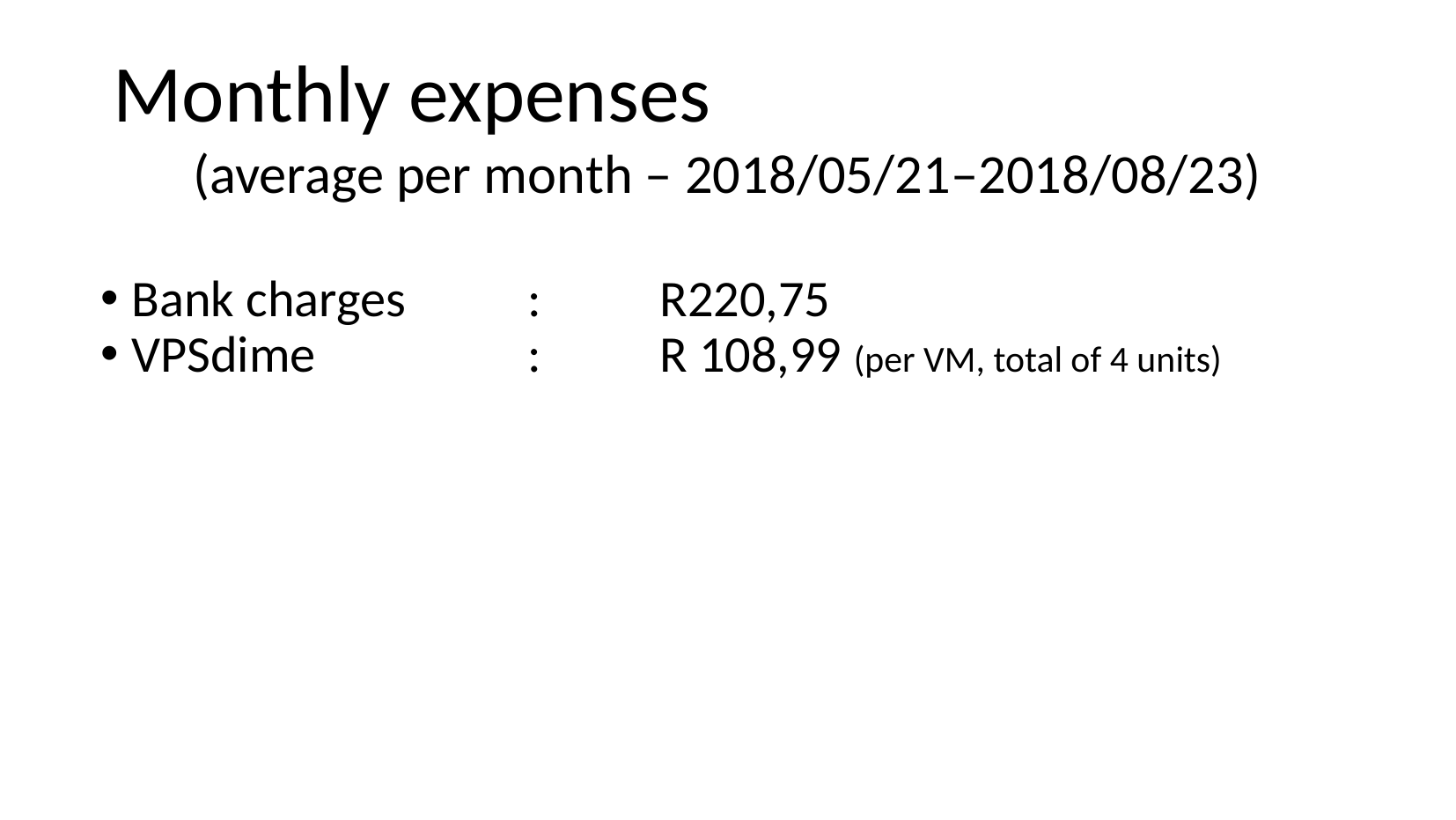

Monthly expenses
(average per month – 2018/05/21–2018/08/23)
Bank charges	:	R220,75
VPSdime		:	R 108,99 (per VM, total of 4 units)